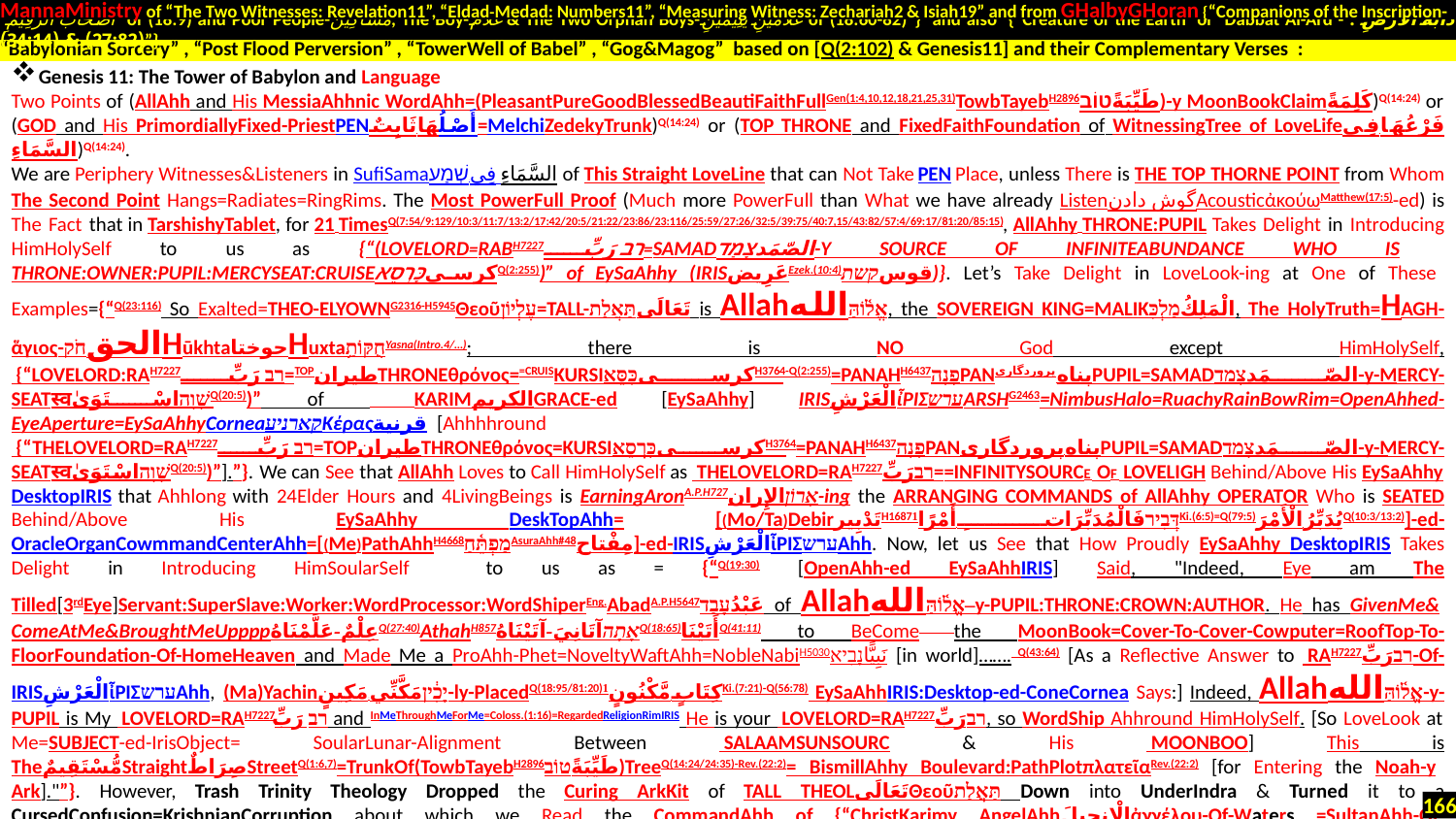

MannaMinistry of “The Two Witnesses: Revelation11”, “Eldad-Medad: Numbers11”, “Measuring Witness: Zechariah2 & Isiah19” and from GHalbyGHoran {“Companions of the Inscription-
 أَصْحَابَ الرَّقِيمِ  of (18:9) and Poor People-مَسَاكِينَ, The Boy-غُلَامُ & The Two Orphan Boys-غُلَامَيْنِ يَتِيمَيْنِ of (18:60-82)”}  and also  {“Creature of the Earth  or  Dabbat Al-Ard - دَابَّةُ الْأَرْضِ : (27:82) & (34:14)”}

Genesis 11: The Tower of Babylon and Language
Two Points of (AllAhh and His MessiaAhhnic WordAhh=(PleasantPureGoodBlessedBeautiFaithFullGen(1:4,10,12,18,21,25,31)TowbTayebH2896طَيِّبَةًטוֹב)-y MoonBookClaimكَلِمَةً)Q(14:24) or (GOD and His PrimordiallyFixed-PriestPENأَصْلُهَا ثَابِتٌ=MelchiZedekyTrunk)Q(14:24) or (TOP THRONE and FixedFaithFoundation of WitnessingTree of LoveLifeفَرْعُهَا فِي السَّمَاءِ)Q(14:24).
We are Periphery Witnesses&Listeners in SufiSamaשְׁמַע.فِي السَّمَاءِ of This Straight LoveLine that can Not Take PEN Place, unless There is THE TOP THORNE POINT from Whom The Second Point Hangs=Radiates=RingRims. The Most PowerFull Proof (Much more PowerFull than What we have already Listenگوش دادنAcousticἀκούωMatthew(17:5)-ed) is The Fact that in TarshishyTablet, for 21 TimesQ(7:54/9:129/10:3/11:7/13:2/17:42/20:5/21:22/23:86/23:116/25:59/27:26/32:5/39:75/40:7,15/43:82/57:4/69:17/81:20/85:15), AllAhhy THRONE:PUPIL Takes Delight in Introducing HimHolySelf to us as {“(LoveLord=RabH7227רבرَبِّ=Samadالصّمَدצָמַד-y Source of InfiniteAbundance Who Is Throne:Owner:Pupil:MercySeat:CruiseکرسیכָּרְסֵאQ(2:255))” of EySaAhhy (IRISعَرِيضEzek.(10:4)قوسקשת)}. Let’s Take Delight in LoveLook-ing at One of These Examples={“Q(23:116) So Exalted=THEO-ELYOWNG2316-H5945Θεοῦעֶלְיוֹן=TALL-تَعَالَىתַּאֲלַת is Allahאֱל֫וֹהַּالله, the SOVEREIGN KING=MALIKالْمَلِكُמַלְכִּ, The HolyTruth=HAGH-ἅγιος-الحقחֹקHūkhtaحوختاHuxtaחֻקּוֹתַ֥Yasna(Intro.4/…); there is NO God except HimHolySelf, {“LoveLord:RabH7227רבرَبِّ=TOPطیرانTHRONEθρόνος=CruiseKURSIکرسیכִּסֵּאH3764-Q(2:255)=PANAHH6437פָנָהPANپناه پروردگاریPUPIL=SAMADالصّمَدצָמַד-y-MERCY-SEATस्वשָׁוָהاسْتَوَىٰQ(20:5)”} of  KARIMالکریمGRACE-ed [EySaAhhy] IRISالْعَرْشِἶΡΙΣערשARSHG2463=NimbusHalo=RuachyRainBowRim=OpenAhhed-EyeAperture=EySaAhhyCorneaקארניעΚέραςقرنية  [Ahhhhround {“TheLoveLord=RabH7227רבرَبِّ=TOPطیرانTHRONEθρόνος=KURSIکرسیכָּרְסֵאH3764=PANAHH6437פָנָהPANپناه پروردگاریPUPIL=SAMADالصّمَدצָמַד-y-MERCY-SEATस्वשָׁוָהاسْتَوَىٰQ(20:5)”}].”}. We can See that AllAhh Loves to Call HimHolySelf as TheLoveLord=RabH7227רבرَبِّ=InfinitySource of LoveLight Behind/Above His EySaAhhy DesktopIRIS that Ahhlong with 24Elder Hours and 4LivingBeings is EarningAronA.P.H727אָרוֹןالإِران-ing the ARRANGING COMMANDS of AllAhhy OPERATOR Who is SEATED Behind/Above His EySaAhhy DeskTopAhh= [(Mo/Ta)DebirتَدْبِيرH1687דְּבִירفَالْمُدَبِّرَاتِ أَمْرًا1Ki.(6:5)=Q(79:5)يُدَبِّرُ الْأَمْرَQ(10:3/13:2)]-ed-OracleOrganCowmmandCenterAhh=[(Me)PathAhhH4668מַפְתֵּ֫חַAsuraAhh#48مِفْتاح]-ed-IRISالْعَرْشِἶΡΙΣערשAhh. Now, let us See that How Proudly EySaAhhy DesktopIRIS Takes Delight in Introducing HimSoularSelf  to us as = {“Q(19:30) [OpenAhh-ed EySaAhhIRIS] Said, "Indeed, Eye am The Tilled[3rdEye]Servant:SuperSlave:Worker:WordProcessor:WordShiperEng.AbadA.P.H5647عَبْدُעָבַד of Allahאֱל֫וֹהַּالله–y-PUPIL:THRONE:CROWN:AUTHOR. He has GivenMe& ComeAtMe&BroughtMeUppppعِلْمٌ-عَلَّمْنَاهُQ(27:40)AthahH857אָתָהآتَانِيَ-آتَيْنَاهُQ(18:65)أَتَيْنَاQ(41:11) to BeCome the MoonBook=Cover-To-Cover-Cowputer=RoofTop-To-FloorFoundation-Of-HomeHeaven and Made Me a ProAhh-Phet=NoveltyWaftAhh=NobleNabiH5030نَبِيًّاנָבִיא [in world]……. Q(43:64) [As a Reflective Answer to RabH7227רבرَبِّ-Of-IRISالْعَرْشِἶΡΙΣערשAhh, (Ma)Yachinיָכִ֔יןمَكَّنِّي-مَكِينٍ-ly-PlacedQ(18:95/81:20)كِتَابٍ مَّكْنُونٍ1Ki.(7:21)-Q(56:78) EySaAhhIRIS:Desktop-ed-ConeCornea Says:] Indeed, Allahאֱל֫וֹהַּالله-y-PUPIL is My LoveLord=RabH7227רבرَبِّ and InMeThroughMeForMe=Coloss.(1:16)=RegardedReligionRimIRIS He is your LoveLord=RabH7227רבرَبِّ, so WordShip Ahhround HimHolySelf. [So LoveLook at Me=SUBJECT-ed-IrisObject= SoularLunar-Alignment Between SalaamSunSource & His MoonBook] This is TheمُّسْتَقِيمٌStraightصِرَاطٌStreetQ(1:6,7)=TrunkOf(TowbTayebH2896طَيِّبَةًטוֹב)TreeQ(14:24/24:35)-Rev.(22:2)= BismillAhhy Boulevard:PathPlotπλατεῖαRev.(22:2) [for Entering the Noah-y Ark]."”}. However, Trash Trinity Theology Dropped the Curing ArkKit of TALL THEOLتَعَالَىΘεοῦתַּאֲלַת Down into UnderIndra & Turned it to a CursedConfusion=KrishnianCorruption about which we Read the CommandAhh of {“ChristKarimy AngelAhhالْإِنجِيلَἀγγέλου-Of-Waters =SultanAhh-Of-Sweet&SaltyHydros:ὑδάτωνRevelation(16:5)”} that Says = {“Revelation(22:8) And I, John, was the Hearer and the Seer of These [Ruach-y Rains=Revealed]Things. And when I Heard and I Saw, I fell down to Worship before the [FireAhhy] FeetFlareAhh of the [EySaAhhy] AngelAhh=MelchiZedek-y-PRIESTGen.(18:14) Who had been Showing Them to me. ⁹And He Says to me, "WATCH IT!!!!!!!!!!!!!!!!See Thou Do it NOT!!!!!!!!!!!!" I am [BaqarالبقرةבָּקָרAhhy-BridegroomAsuraAhh#2] a Fellow [FaithFactory, Mere MessiaAhhnic MannaMoon:OvenBulb:LampLens=MISBAHמּ֤יסבאחالْمِصْبَاحُQ(24:35)-y-(Ta)NurH8574التَّنُّورתַּנּוּרQ(23:27/11:40) & Sole Soular] SlaveServantσύνδουλος [of My BeautiFaithFull BrideAhh =AmorousعمرانעמַרLoveLadyAsuraAhh#3 Who Comprises] of yours and of your Brothers
“Babylonian Sorcery” , “Post Flood Perversion” , “TowerWell of Babel” , “Gog&Magog”  based on [Q(2:102) & Genesis11] and their Complementary Verses  :
166